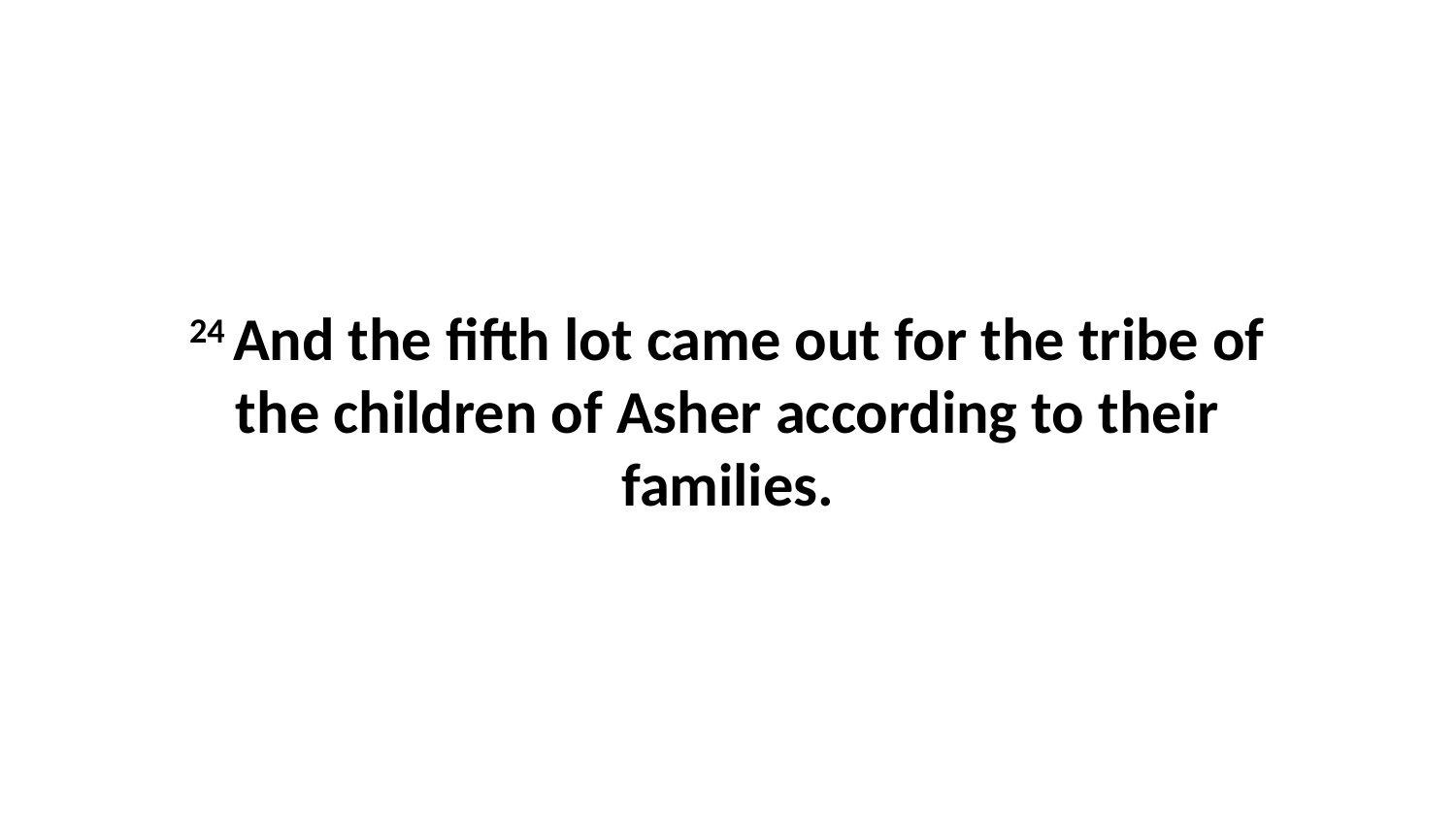

24 And the fifth lot came out for the tribe of the children of Asher according to their families.